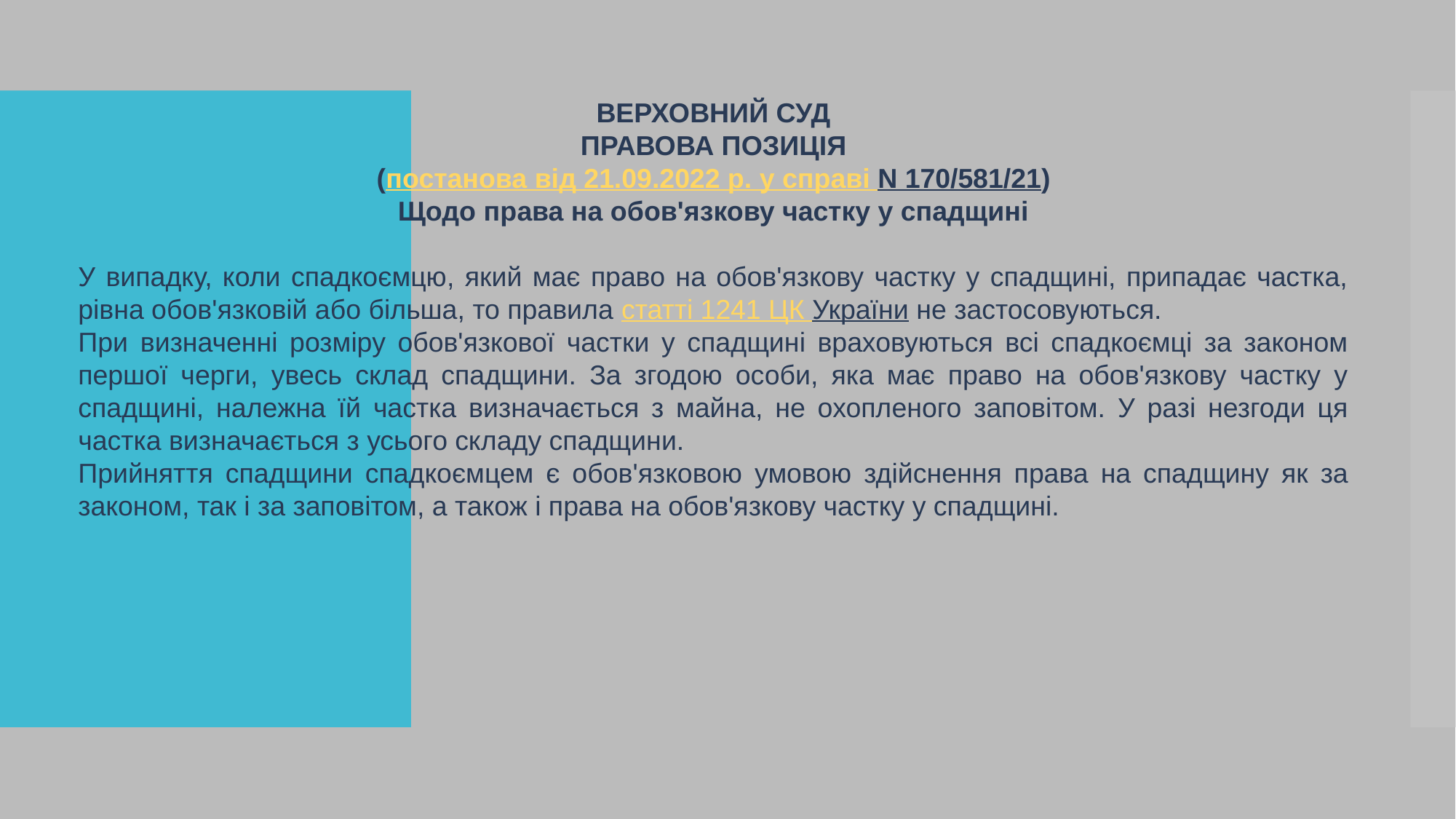

ВЕРХОВНИЙ СУД
ПРАВОВА ПОЗИЦІЯ
(постанова від 21.09.2022 р. у справі N 170/581/21)
Щодо права на обов'язкову частку у спадщині

У випадку, коли спадкоємцю, який має право на обов'язкову частку у спадщині, припадає частка, рівна обов'язковій або більша, то правила статті 1241 ЦК України не застосовуються.
При визначенні розміру обов'язкової частки у спадщині враховуються всі спадкоємці за законом першої черги, увесь склад спадщини. За згодою особи, яка має право на обов'язкову частку у спадщині, належна їй частка визначається з майна, не охопленого заповітом. У разі незгоди ця частка визначається з усього складу спадщини.
Прийняття спадщини спадкоємцем є обов'язковою умовою здійснення права на спадщину як за законом, так і за заповітом, а також і права на обов'язкову частку у спадщині.